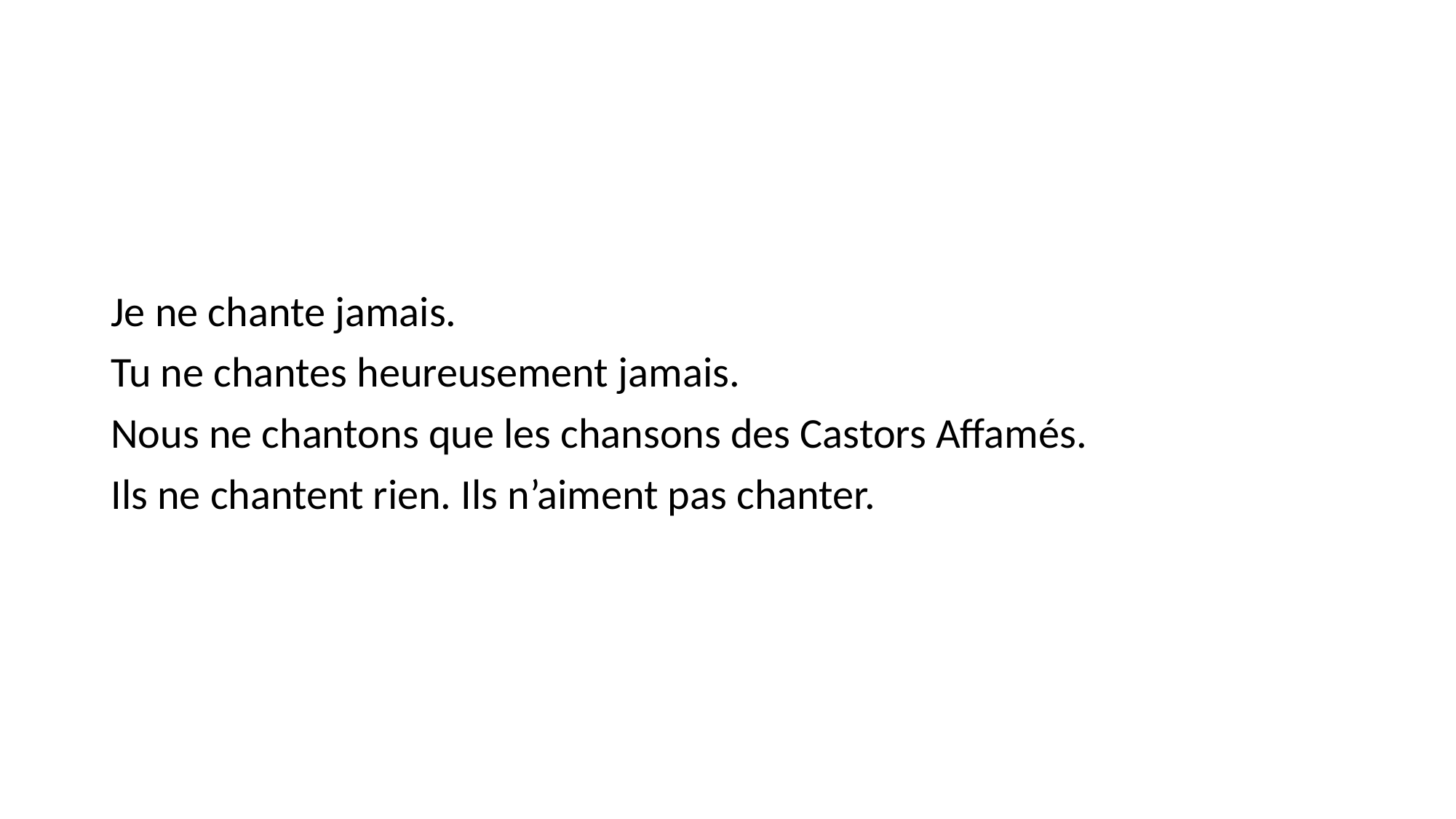

#

Je ne chante jamais.
Tu ne chantes heureusement jamais.
Nous ne chantons que les chansons des Castors Affamés.
Ils ne chantent rien. Ils n’aiment pas chanter.